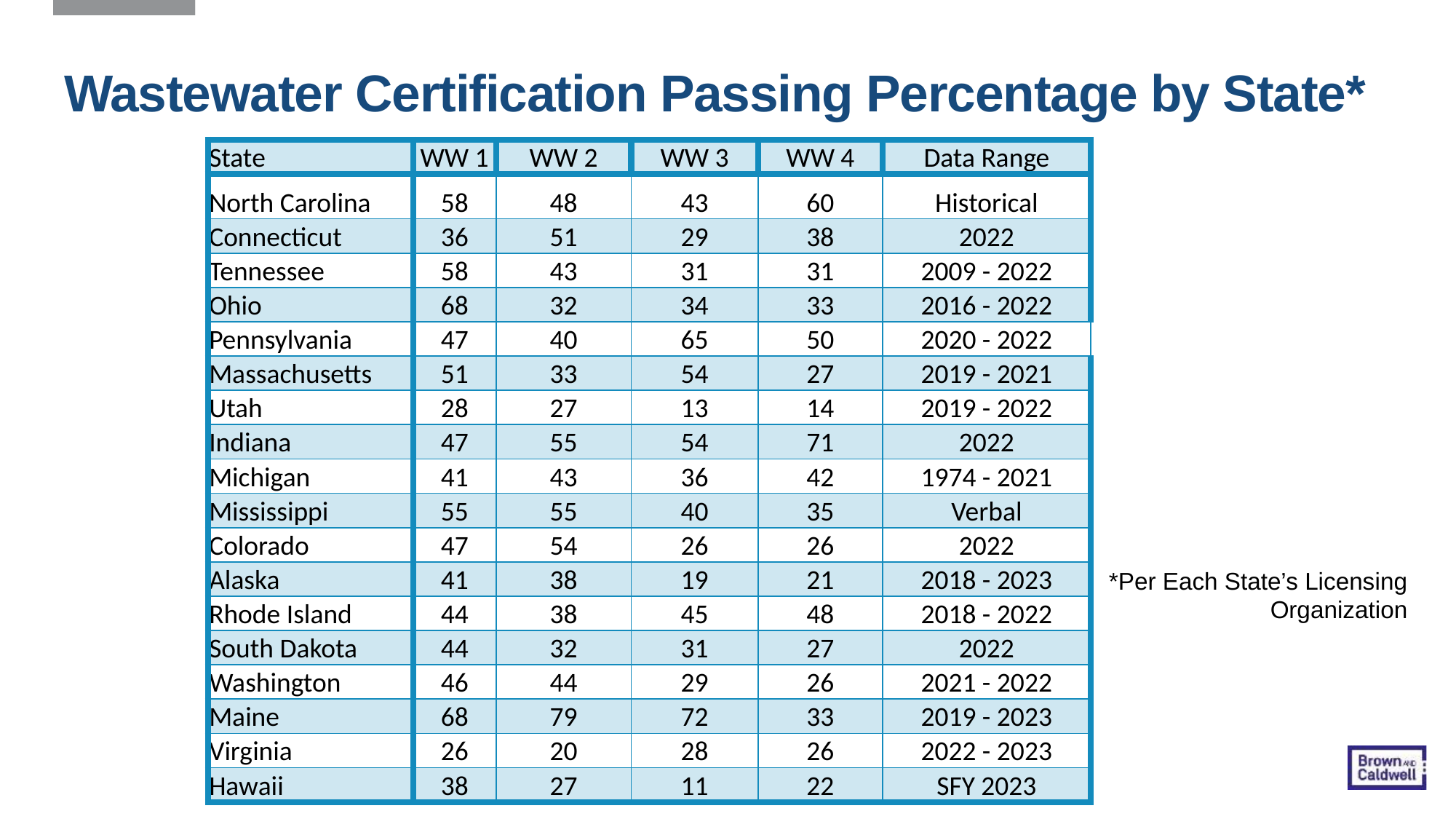

# Wastewater Certification Passing Percentage by State*
| State | WW 1 | WW 2 | WW 3 | WW 4 | Data Range |
| --- | --- | --- | --- | --- | --- |
| North Carolina | 58 | 48 | 43 | 60 | Historical |
| Connecticut | 36 | 51 | 29 | 38 | 2022 |
| Tennessee | 58 | 43 | 31 | 31 | 2009 - 2022 |
| Ohio | 68 | 32 | 34 | 33 | 2016 - 2022 |
| Pennsylvania | 47 | 40 | 65 | 50 | 2020 - 2022 |
| Massachusetts | 51 | 33 | 54 | 27 | 2019 - 2021 |
| Utah | 28 | 27 | 13 | 14 | 2019 - 2022 |
| Indiana | 47 | 55 | 54 | 71 | 2022 |
| Michigan | 41 | 43 | 36 | 42 | 1974 - 2021 |
| Mississippi | 55 | 55 | 40 | 35 | Verbal |
| Colorado | 47 | 54 | 26 | 26 | 2022 |
| Alaska | 41 | 38 | 19 | 21 | 2018 - 2023 |
| Rhode Island | 44 | 38 | 45 | 48 | 2018 - 2022 |
| South Dakota | 44 | 32 | 31 | 27 | 2022 |
| Washington | 46 | 44 | 29 | 26 | 2021 - 2022 |
| Maine | 68 | 79 | 72 | 33 | 2019 - 2023 |
| Virginia | 26 | 20 | 28 | 26 | 2022 - 2023 |
| Hawaii | 38 | 27 | 11 | 22 | SFY 2023 |

*Per Each State’s Licensing Organization